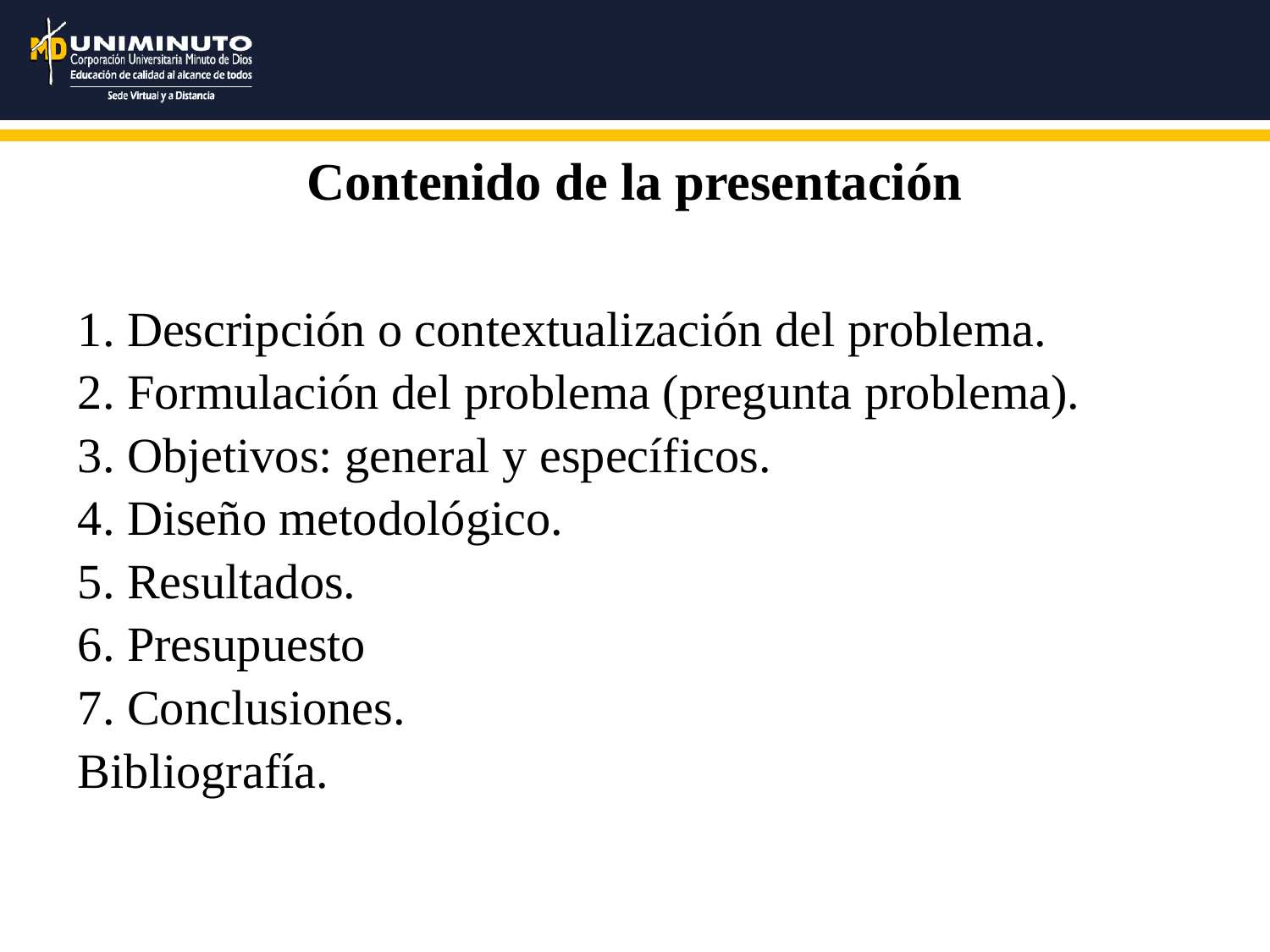

Contenido de la presentación
1. Descripción o contextualización del problema.
2. Formulación del problema (pregunta problema).
3. Objetivos: general y específicos.
4. Diseño metodológico.
5. Resultados.
6. Presupuesto
7. Conclusiones.
Bibliografía.